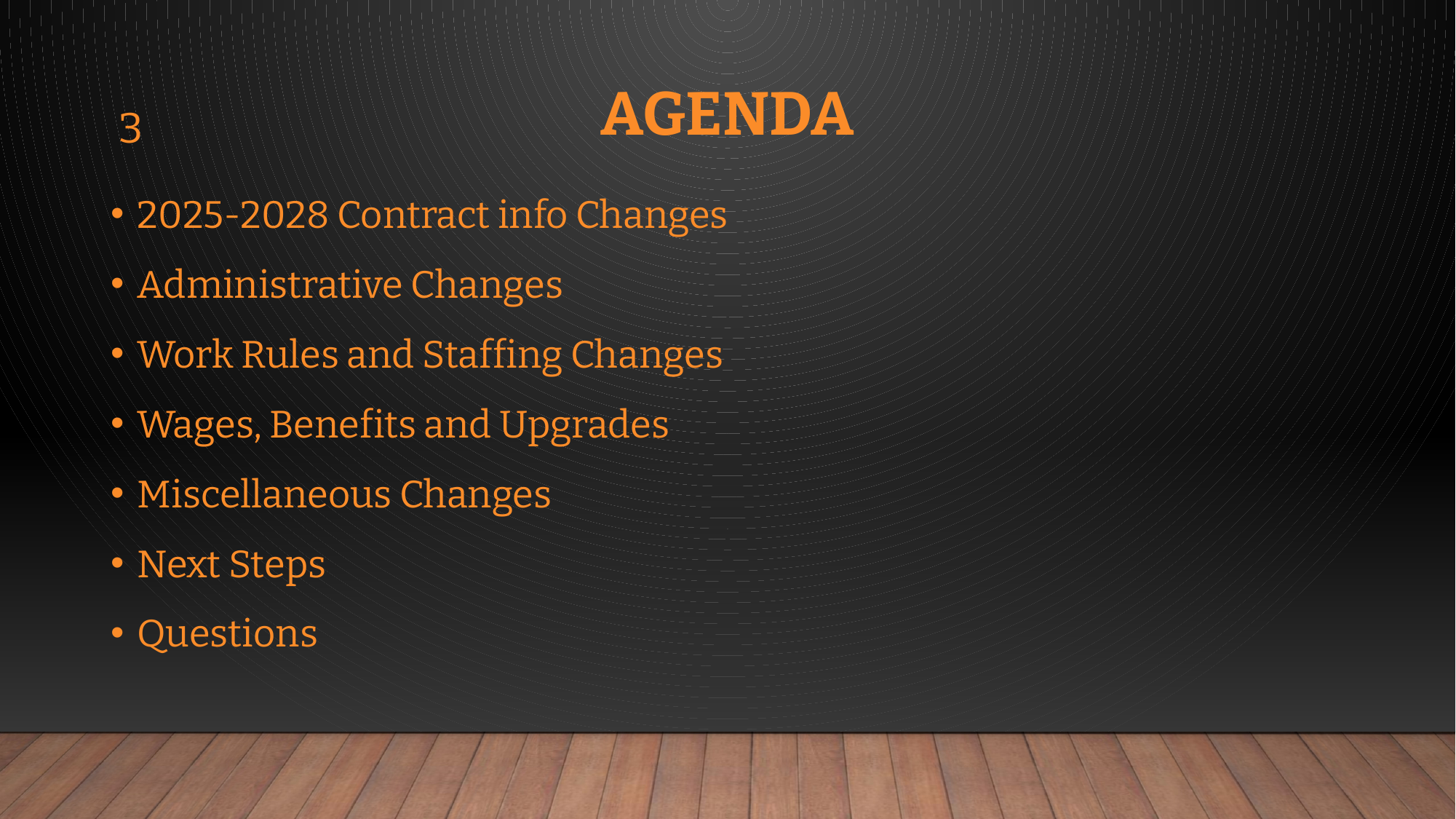

# Agenda
3

2025-2028 Contract info Changes
Administrative Changes
Work Rules and Staffing Changes
Wages, Benefits and Upgrades
Miscellaneous Changes
Next Steps
Questions